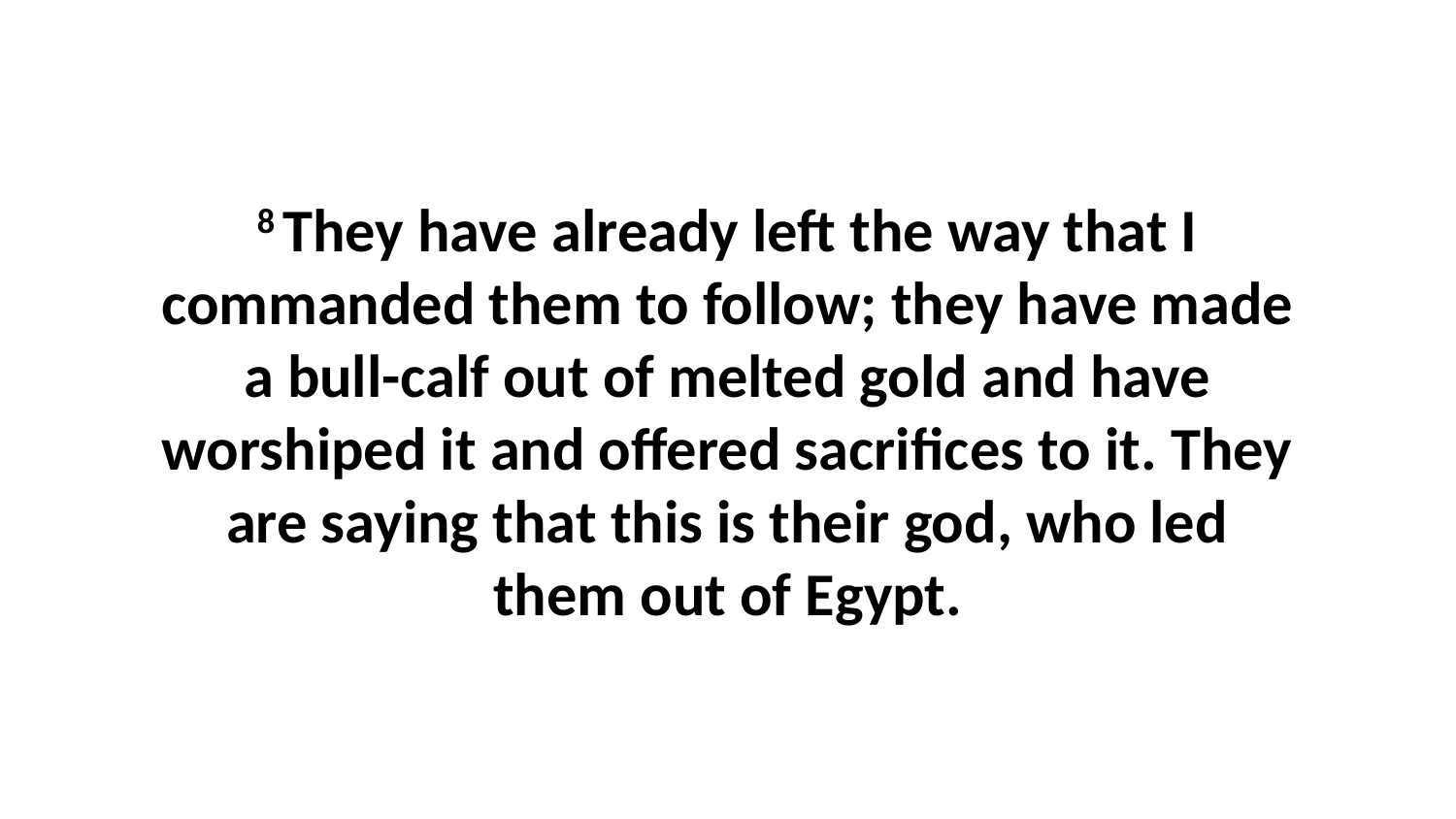

8 They have already left the way that I commanded them to follow; they have made a bull-calf out of melted gold and have worshiped it and offered sacrifices to it. They are saying that this is their god, who led them out of Egypt.